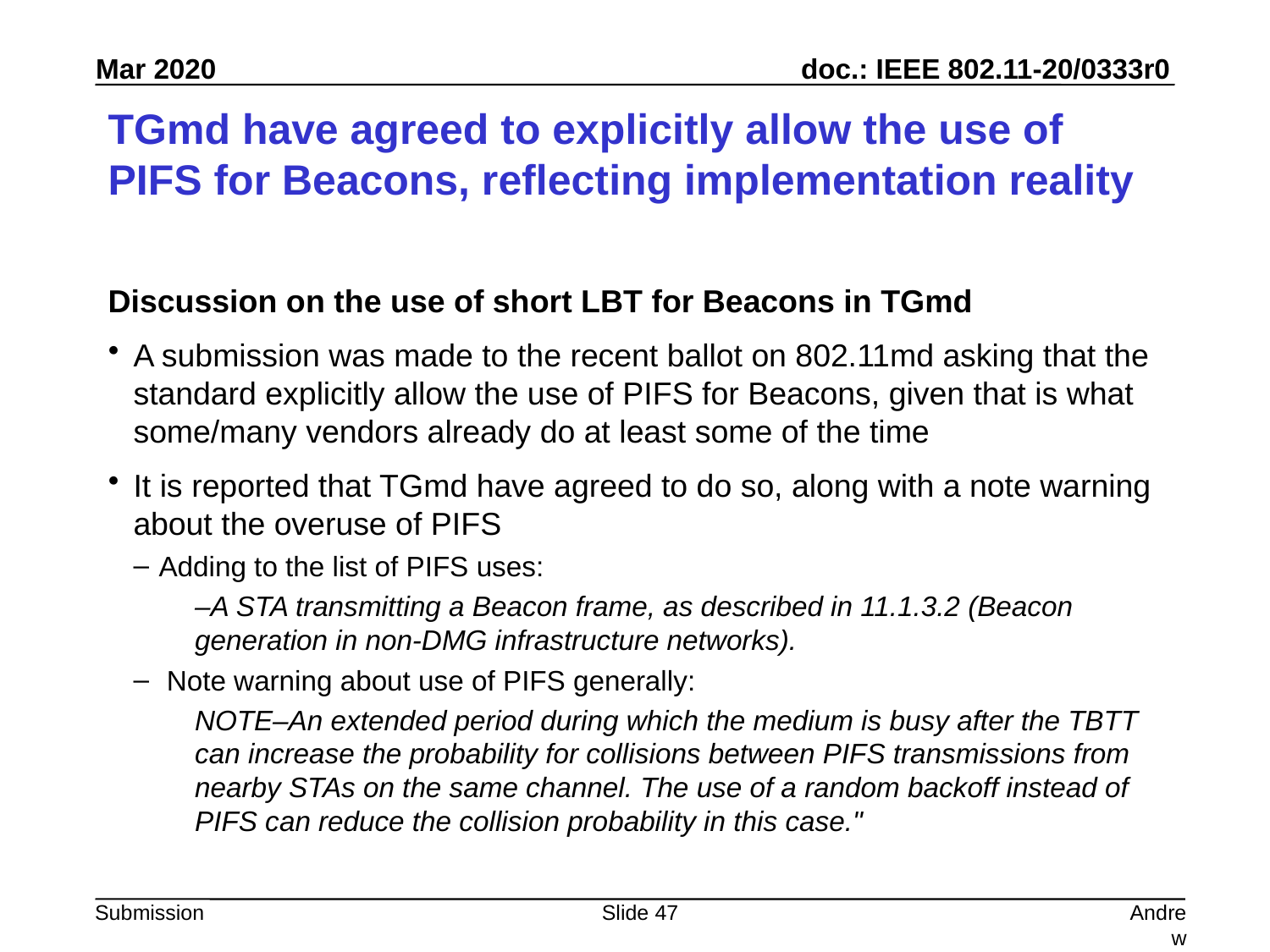

# TGmd have agreed to explicitly allow the use of PIFS for Beacons, reflecting implementation reality
Discussion on the use of short LBT for Beacons in TGmd
A submission was made to the recent ballot on 802.11md asking that the standard explicitly allow the use of PIFS for Beacons, given that is what some/many vendors already do at least some of the time
It is reported that TGmd have agreed to do so, along with a note warning about the overuse of PIFS
Adding to the list of PIFS uses:
–A STA transmitting a Beacon frame, as described in 11.1.3.2 (Beacon generation in non-DMG infrastructure networks).
 Note warning about use of PIFS generally:
NOTE–An extended period during which the medium is busy after the TBTT can increase the probability for collisions between PIFS transmissions from nearby STAs on the same channel. The use of a random backoff instead of PIFS can reduce the collision probability in this case."

Slide 47
Andrew Myles, Cisco